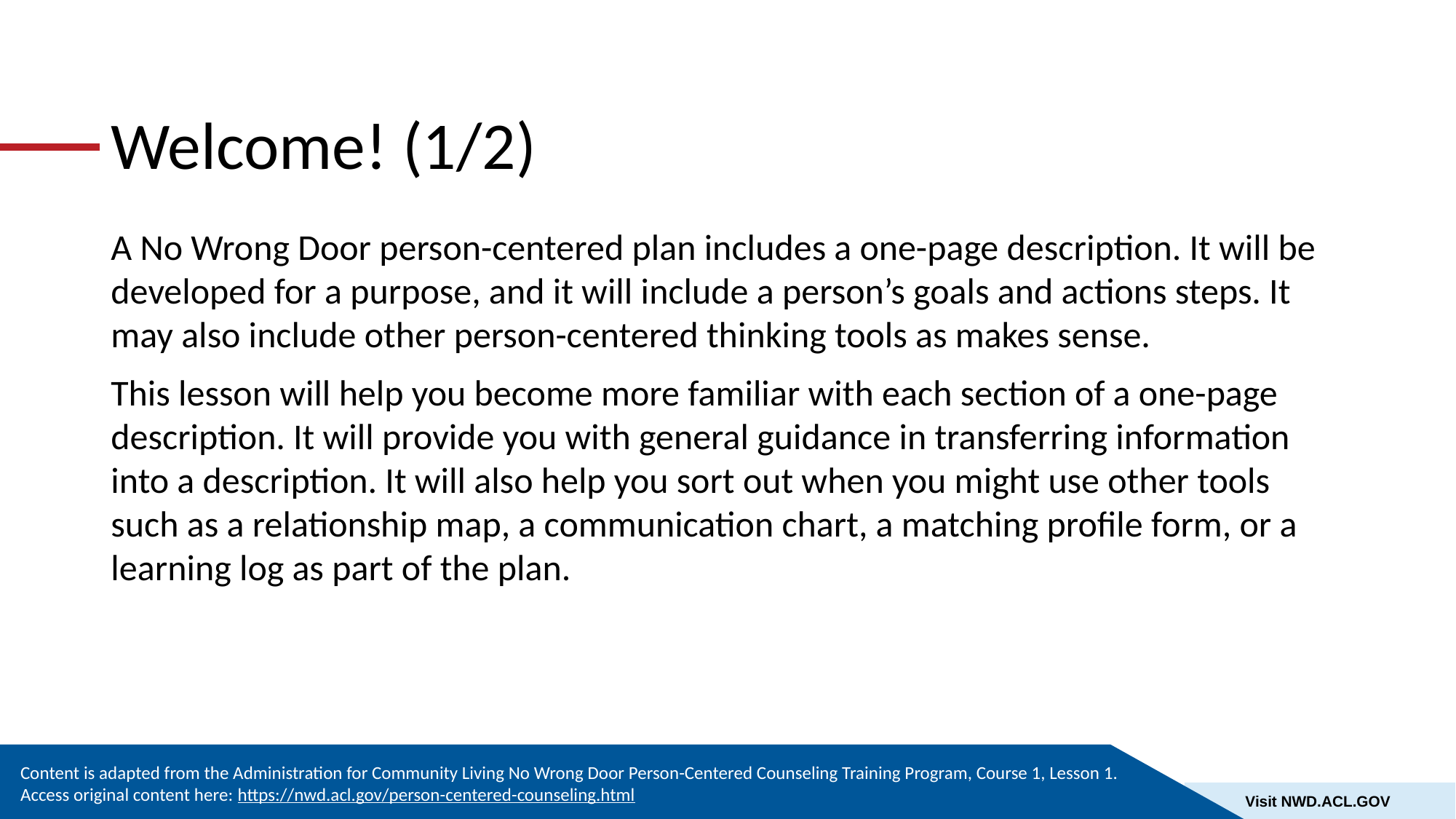

# Welcome! (1/2)
A No Wrong Door person-centered plan includes a one-page description. It will be developed for a purpose, and it will include a person’s goals and actions steps. It may also include other person-centered thinking tools as makes sense.
This lesson will help you become more familiar with each section of a one-page description. It will provide you with general guidance in transferring information into a description. It will also help you sort out when you might use other tools such as a relationship map, a communication chart, a matching profile form, or a learning log as part of the plan.